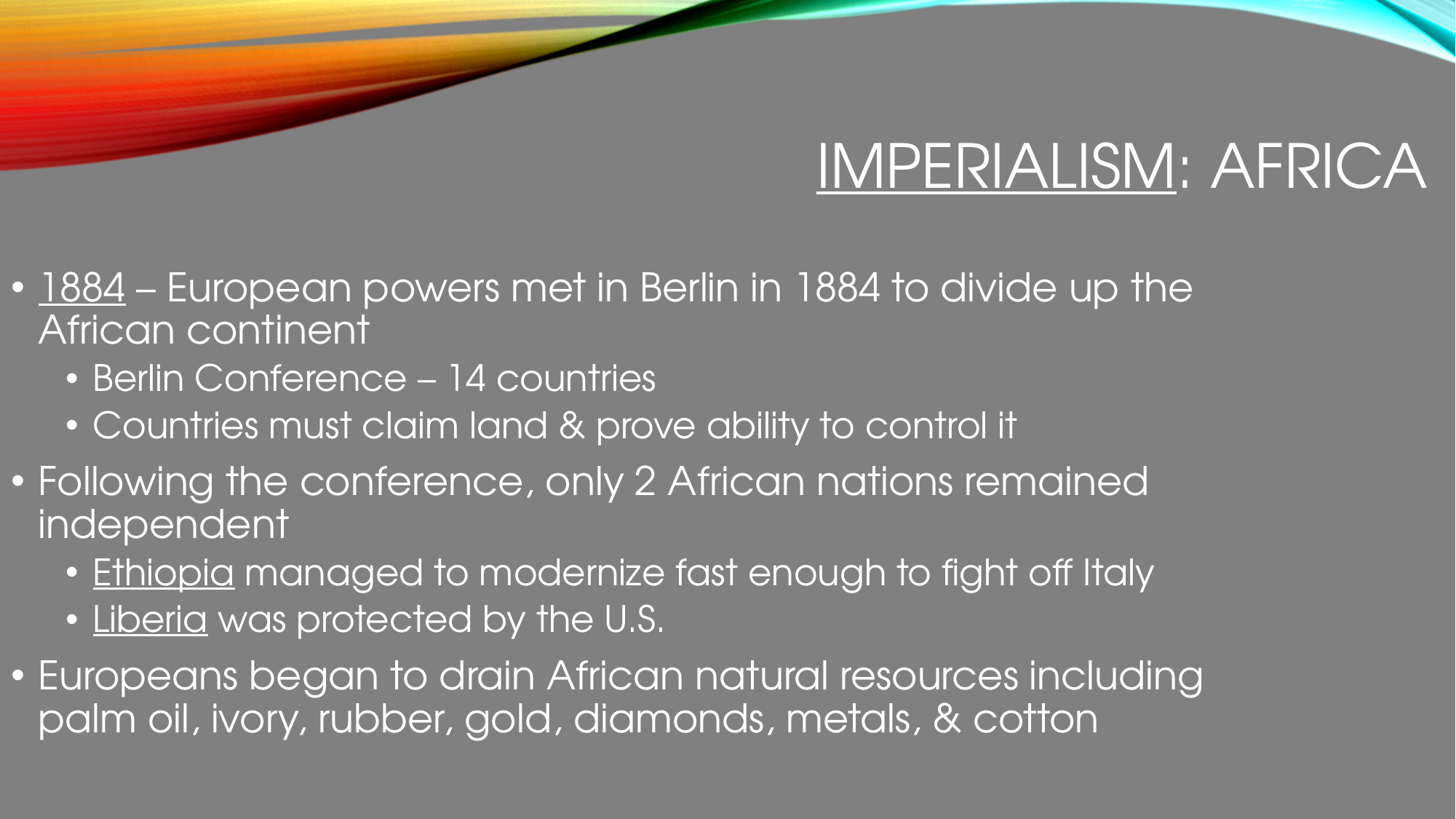

Imperialism: Africa
1884 – European powers met in Berlin in 1884 to divide up the African continent
Berlin Conference – 14 countries
Countries must claim land & prove ability to control it
Following the conference, only 2 African nations remained independent
Ethiopia managed to modernize fast enough to fight off Italy
Liberia was protected by the U.S.
Europeans began to drain African natural resources including palm oil, ivory, rubber, gold, diamonds, metals, & cotton